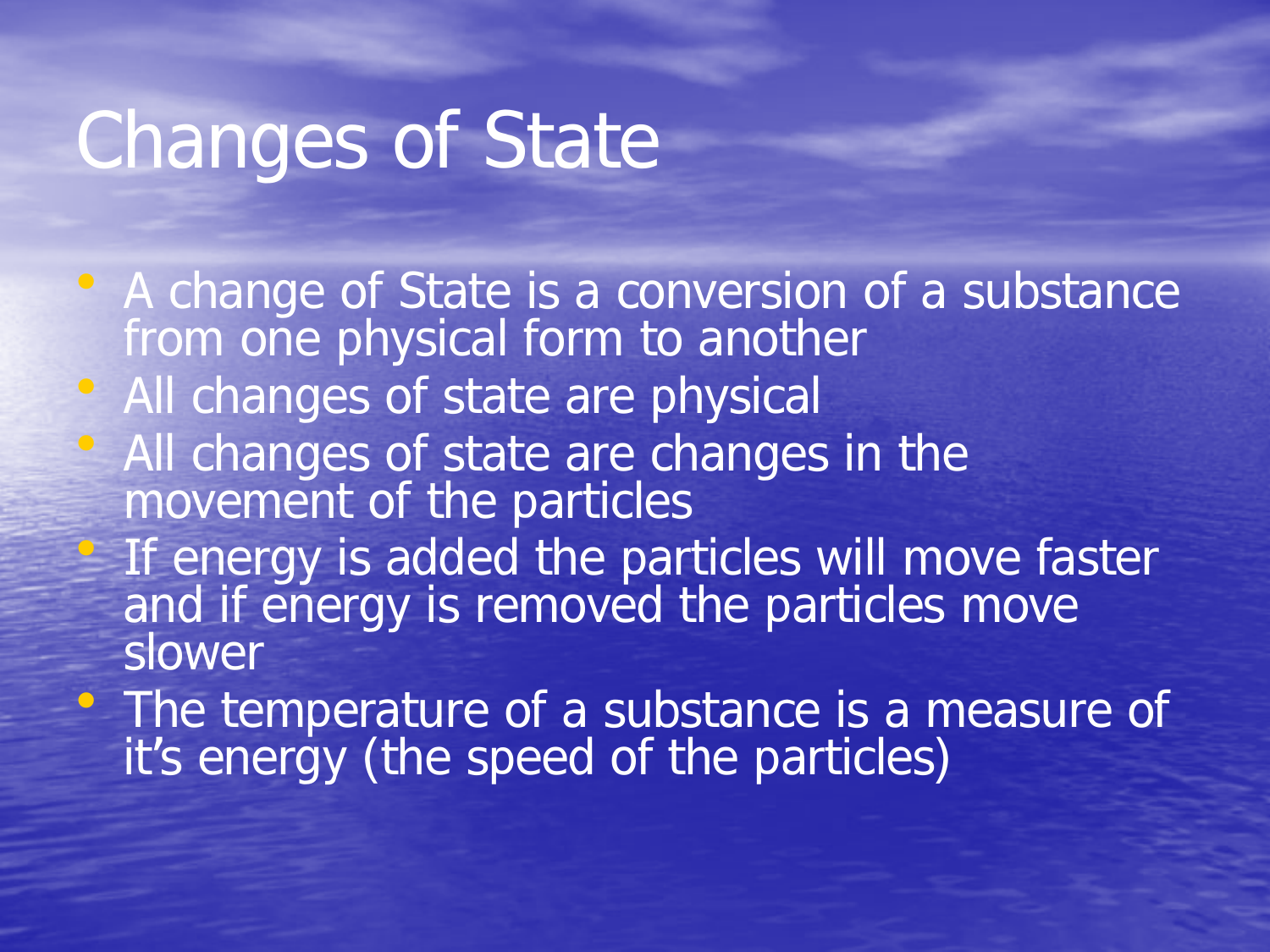

# Changes of State
A change of State is a conversion of a substance from one physical form to another
All changes of state are physical
All changes of state are changes in the movement of the particles
If energy is added the particles will move faster and if energy is removed the particles move slower
The temperature of a substance is a measure of it’s energy (the speed of the particles)